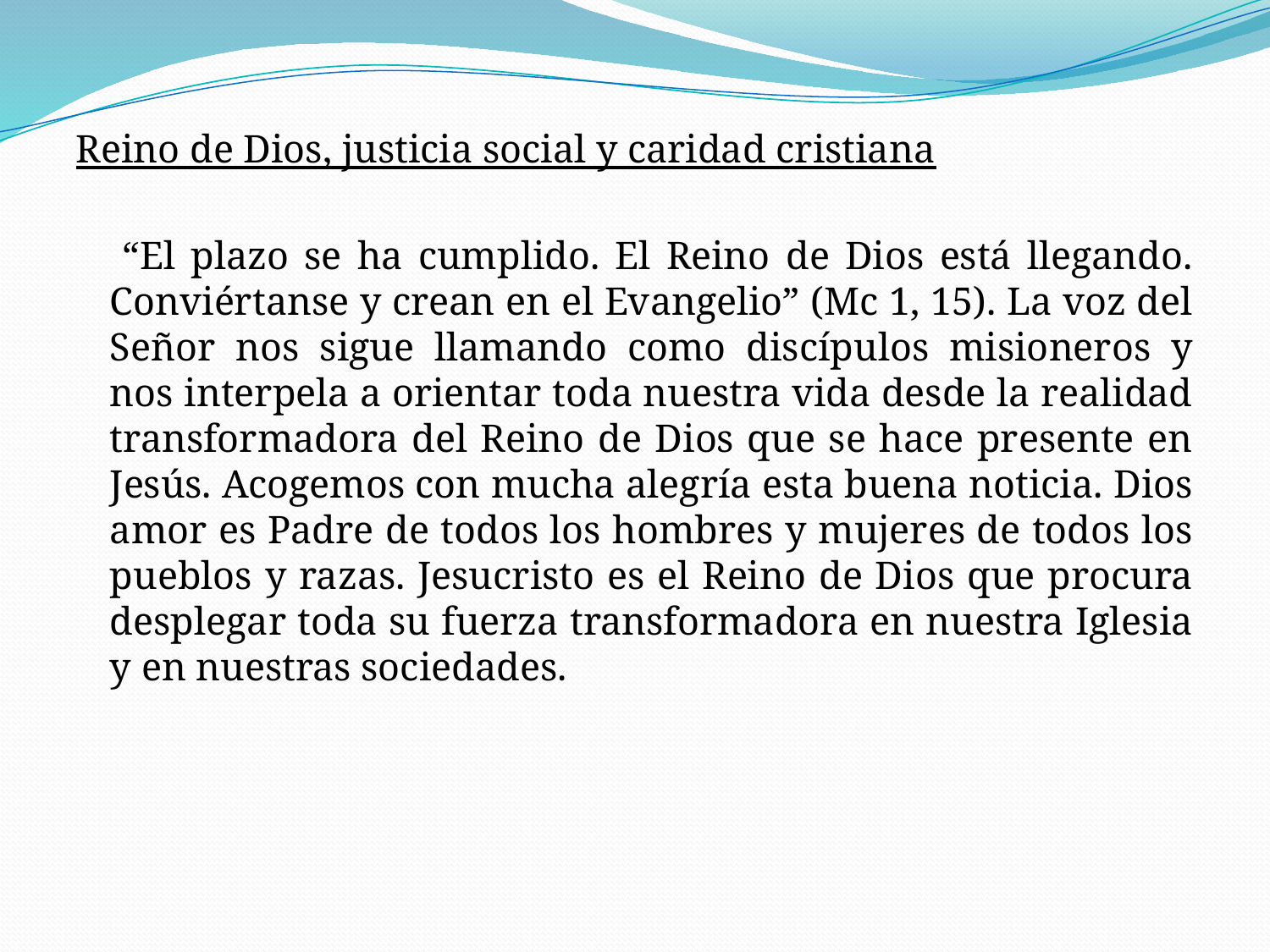

Reino de Dios, justicia social y caridad cristiana

   “El plazo se ha cumplido. El Reino de Dios está llegando. Conviértanse y crean en el Evangelio” (Mc 1, 15). La voz del Señor nos sigue llamando como discípulos misioneros y nos interpela a orientar toda nuestra vida desde la realidad transformadora del Reino de Dios que se hace presente en Jesús. Acogemos con mucha alegría esta buena noticia. Dios amor es Padre de todos los hombres y mujeres de todos los pueblos y razas. Jesucristo es el Reino de Dios que procura desplegar toda su fuerza transformadora en nuestra Iglesia y en nuestras sociedades.